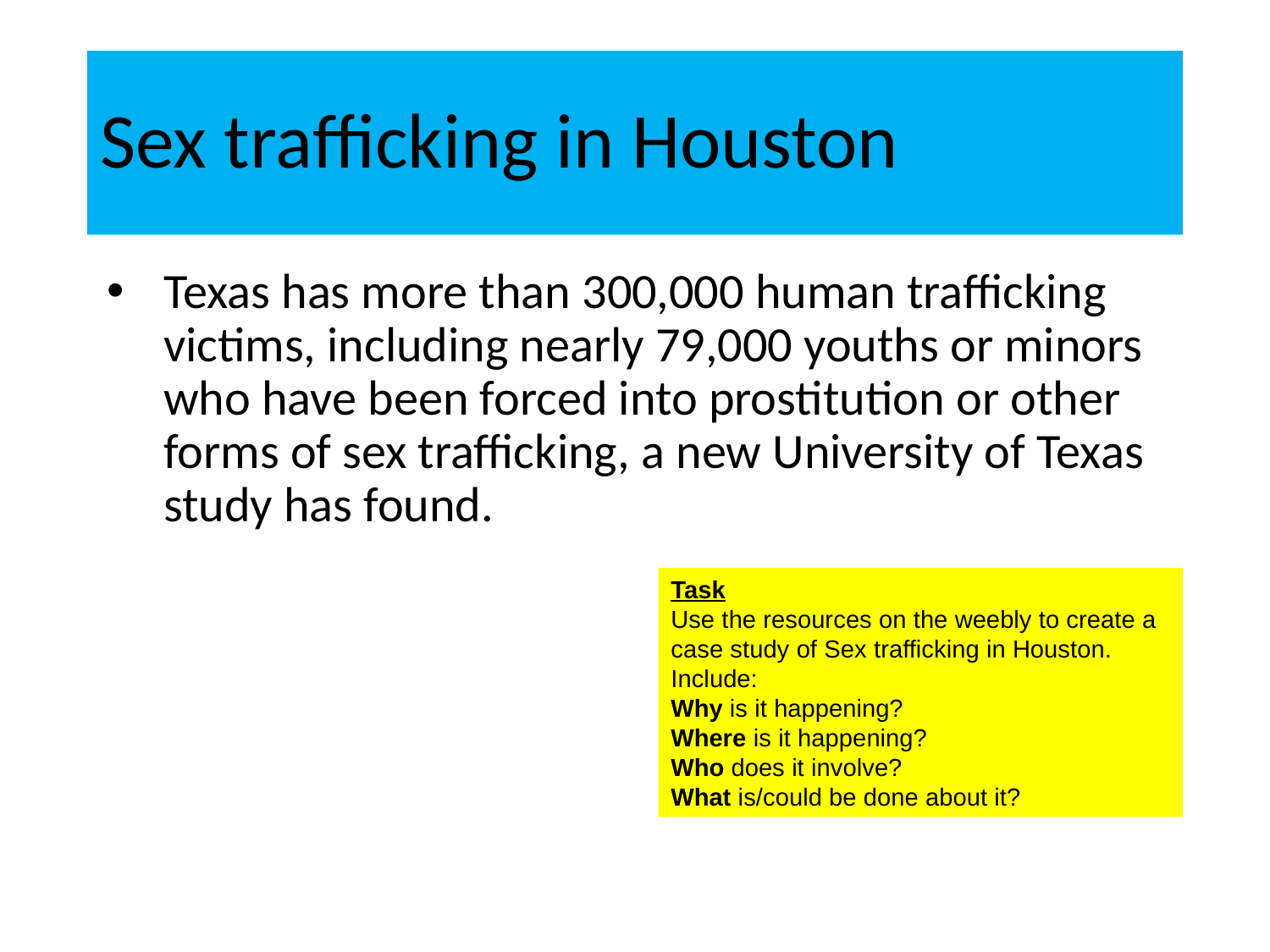

# Sex trafficking in Houston
Texas has more than 300,000 human trafficking victims, including nearly 79,000 youths or minors who have been forced into prostitution or other forms of sex trafficking, a new University of Texas study has found.
Task
Use the resources on the weebly to create a case study of Sex trafficking in Houston.
Include:
Why is it happening?
Where is it happening?
Who does it involve?
What is/could be done about it?